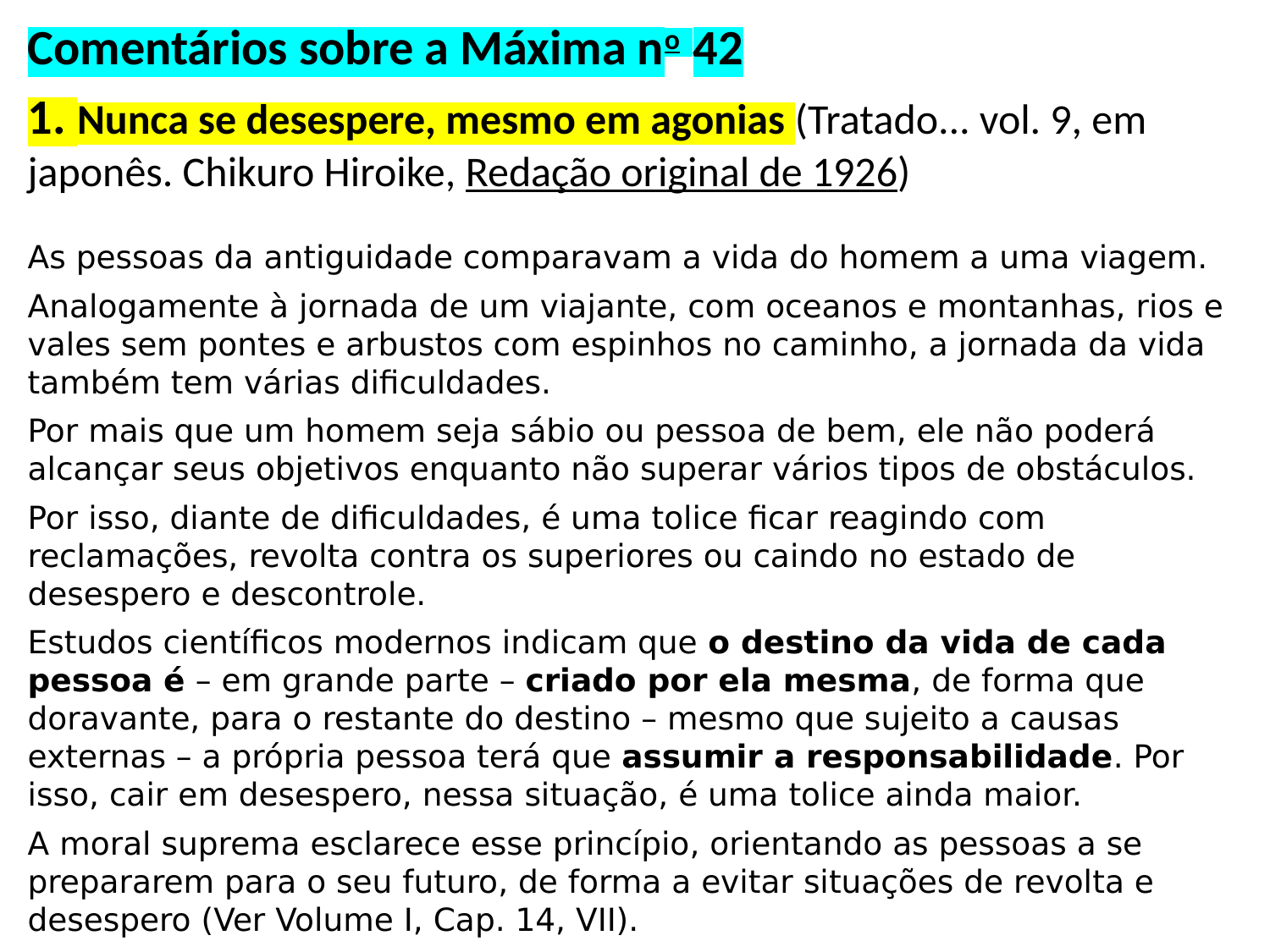

Comentários sobre a Máxima no  42
1. Nunca se desespere, mesmo em agonias (Tratado... vol. 9, em japonês. Chikuro Hiroike, Redação original de 1926)

As pessoas da antiguidade comparavam a vida do homem a uma viagem.
Analogamente à jornada de um viajante, com oceanos e montanhas, rios e vales sem pontes e arbustos com espinhos no caminho, a jornada da vida também tem várias dificuldades.
Por mais que um homem seja sábio ou pessoa de bem, ele não poderá alcançar seus objetivos enquanto não superar vários tipos de obstáculos.
Por isso, diante de dificuldades, é uma tolice ficar reagindo com reclamações, revolta contra os superiores ou caindo no estado de desespero e descontrole.
Estudos científicos modernos indicam que o destino da vida de cada pessoa é – em grande parte – criado por ela mesma, de forma que doravante, para o restante do destino – mesmo que sujeito a causas externas – a própria pessoa terá que assumir a responsabilidade. Por isso, cair em desespero, nessa situação, é uma tolice ainda maior.
A moral suprema esclarece esse princípio, orientando as pessoas a se prepararem para o seu futuro, de forma a evitar situações de revolta e desespero (Ver Volume I, Cap. 14, VII).